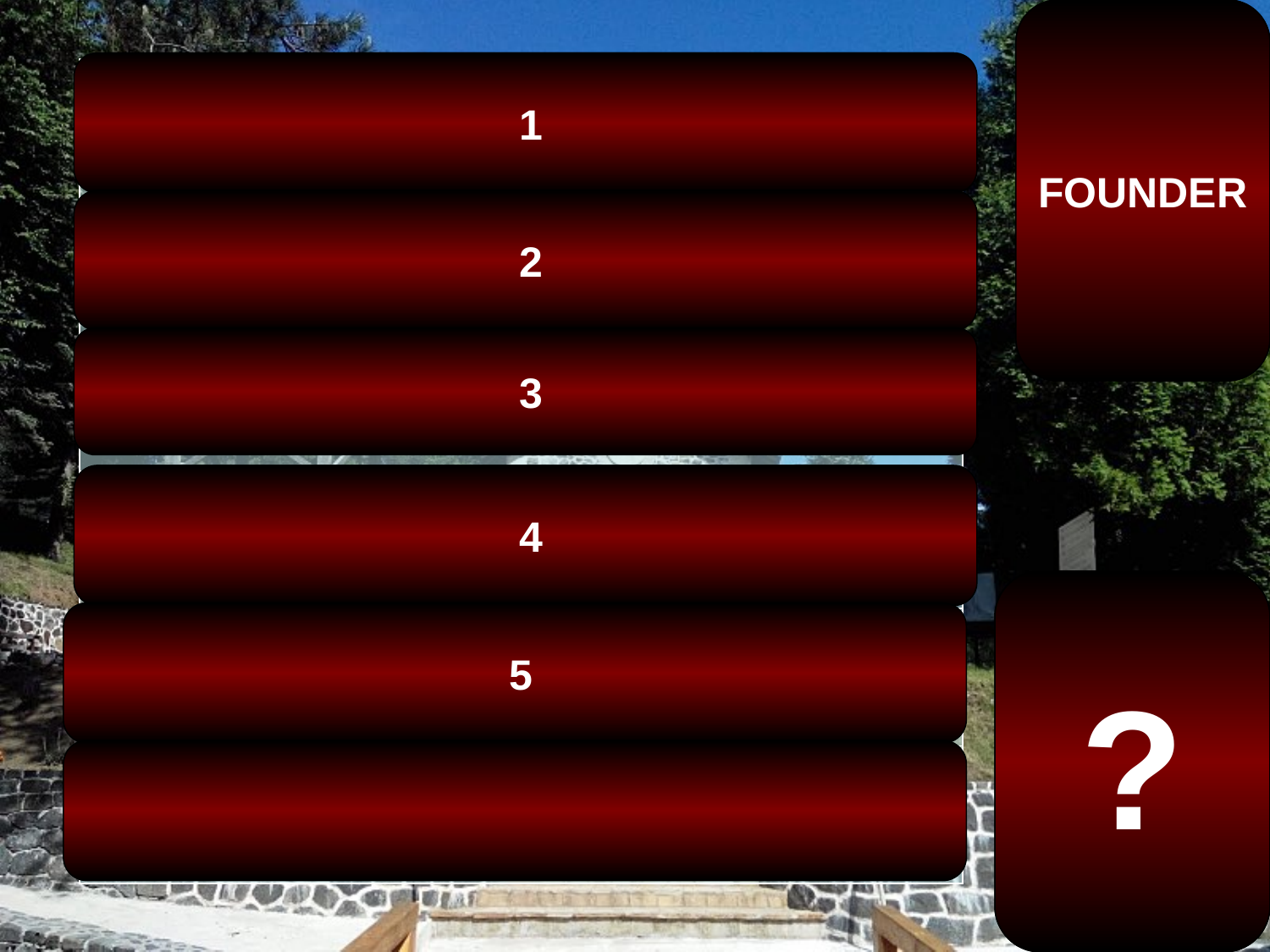

FOUNDER
 1
| ... OF HOLIES |
| --- |
| … ORDERS |
| … CROSS DAY |
| ... WATER |
| ... LAND |
| HOLY |
 2
 3
 4
The Vozuca Monastery
is located in Vozuća,
Bosnia and Herzegovina.
It was founded by
Stefan Dragutin in the 14th
century.
?
 5